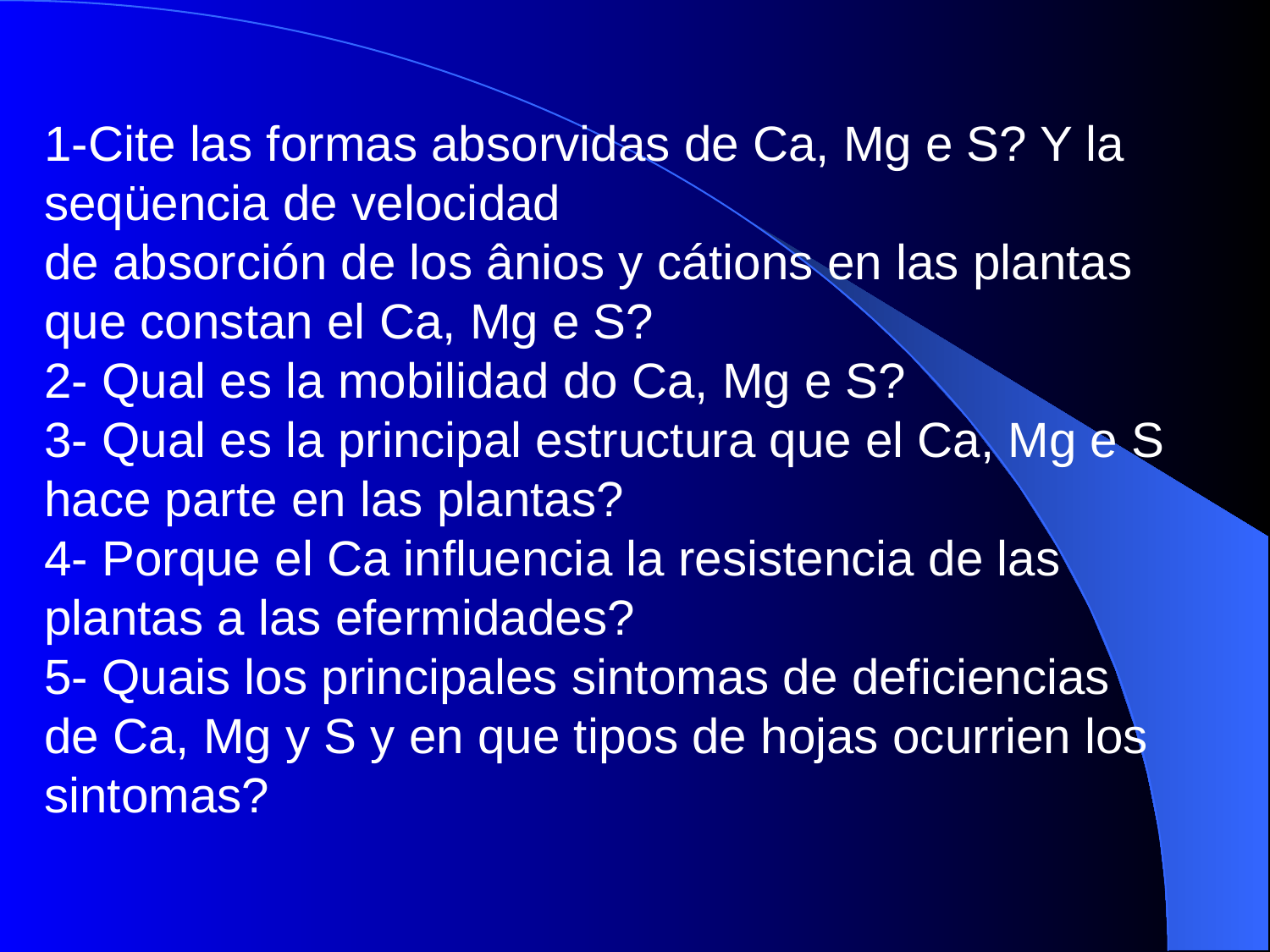

1-Cite las formas absorvidas de Ca, Mg e S? Y la seqüencia de velocidad
de absorción de los ânios y cátions en las plantas que constan el Ca, Mg e S?
2- Qual es la mobilidad do Ca, Mg e S?
3- Qual es la principal estructura que el Ca, Mg e S hace parte en las plantas?
4- Porque el Ca influencia la resistencia de las plantas a las efermidades?
5- Quais los principales sintomas de deficiencias de Ca, Mg y S y en que tipos de hojas ocurrien los sintomas?